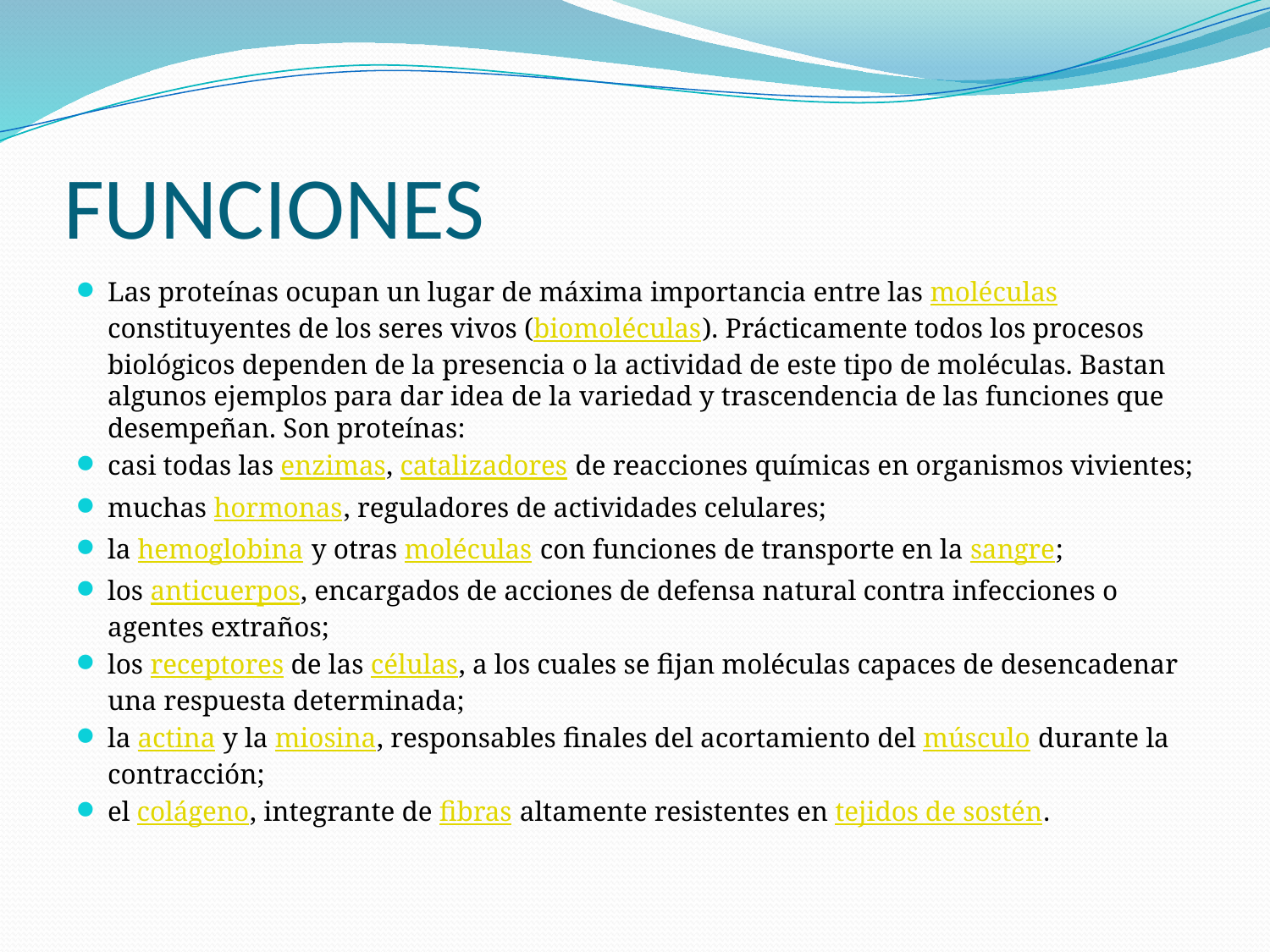

# FUNCIONES
Las proteínas ocupan un lugar de máxima importancia entre las moléculas constituyentes de los seres vivos (biomoléculas). Prácticamente todos los procesos biológicos dependen de la presencia o la actividad de este tipo de moléculas. Bastan algunos ejemplos para dar idea de la variedad y trascendencia de las funciones que desempeñan. Son proteínas:
casi todas las enzimas, catalizadores de reacciones químicas en organismos vivientes;
muchas hormonas, reguladores de actividades celulares;
la hemoglobina y otras moléculas con funciones de transporte en la sangre;
los anticuerpos, encargados de acciones de defensa natural contra infecciones o agentes extraños;
los receptores de las células, a los cuales se fijan moléculas capaces de desencadenar una respuesta determinada;
la actina y la miosina, responsables finales del acortamiento del músculo durante la contracción;
el colágeno, integrante de fibras altamente resistentes en tejidos de sostén.